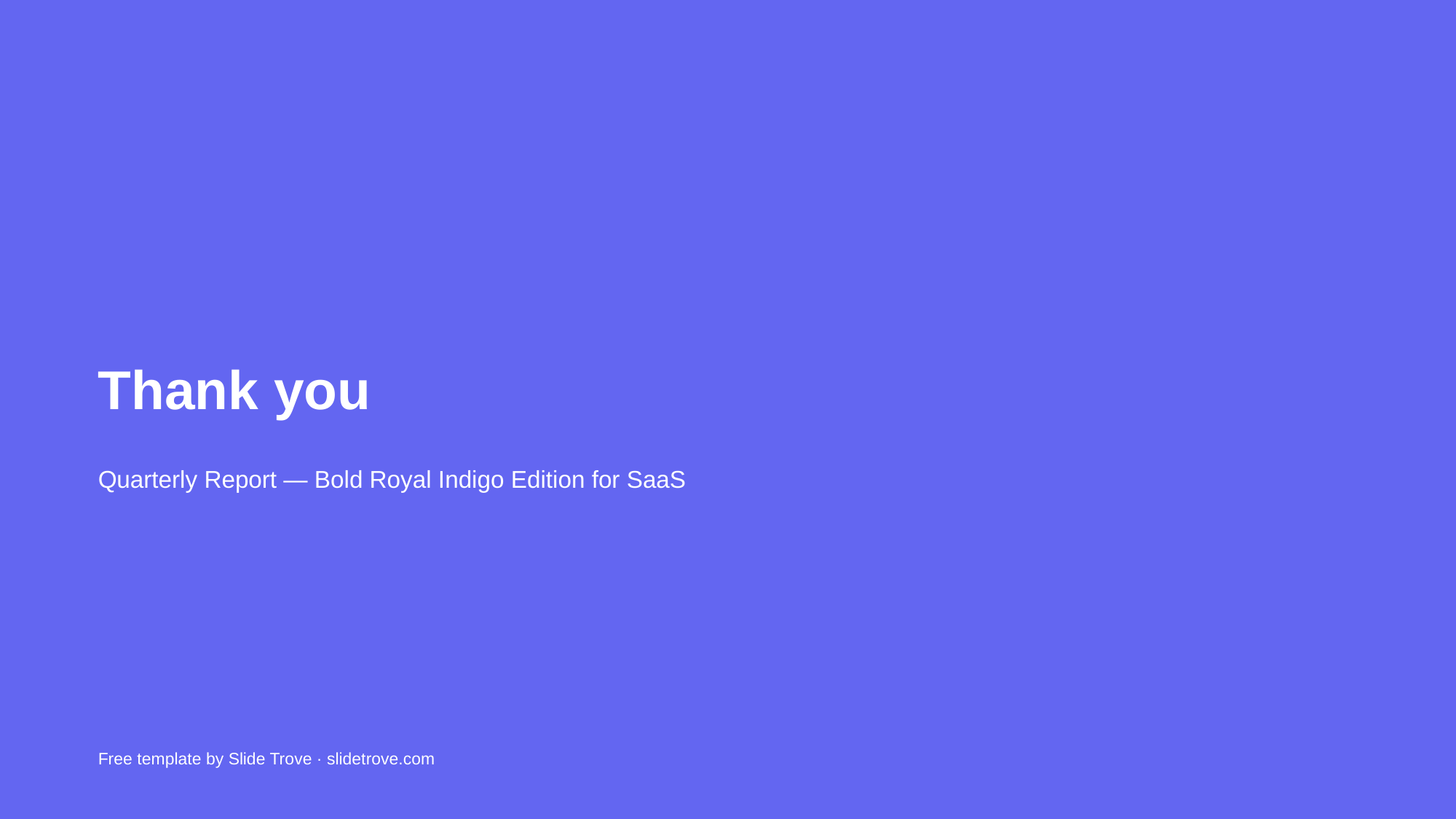

Thank you
Quarterly Report — Bold Royal Indigo Edition for SaaS
Free template by Slide Trove · slidetrove.com